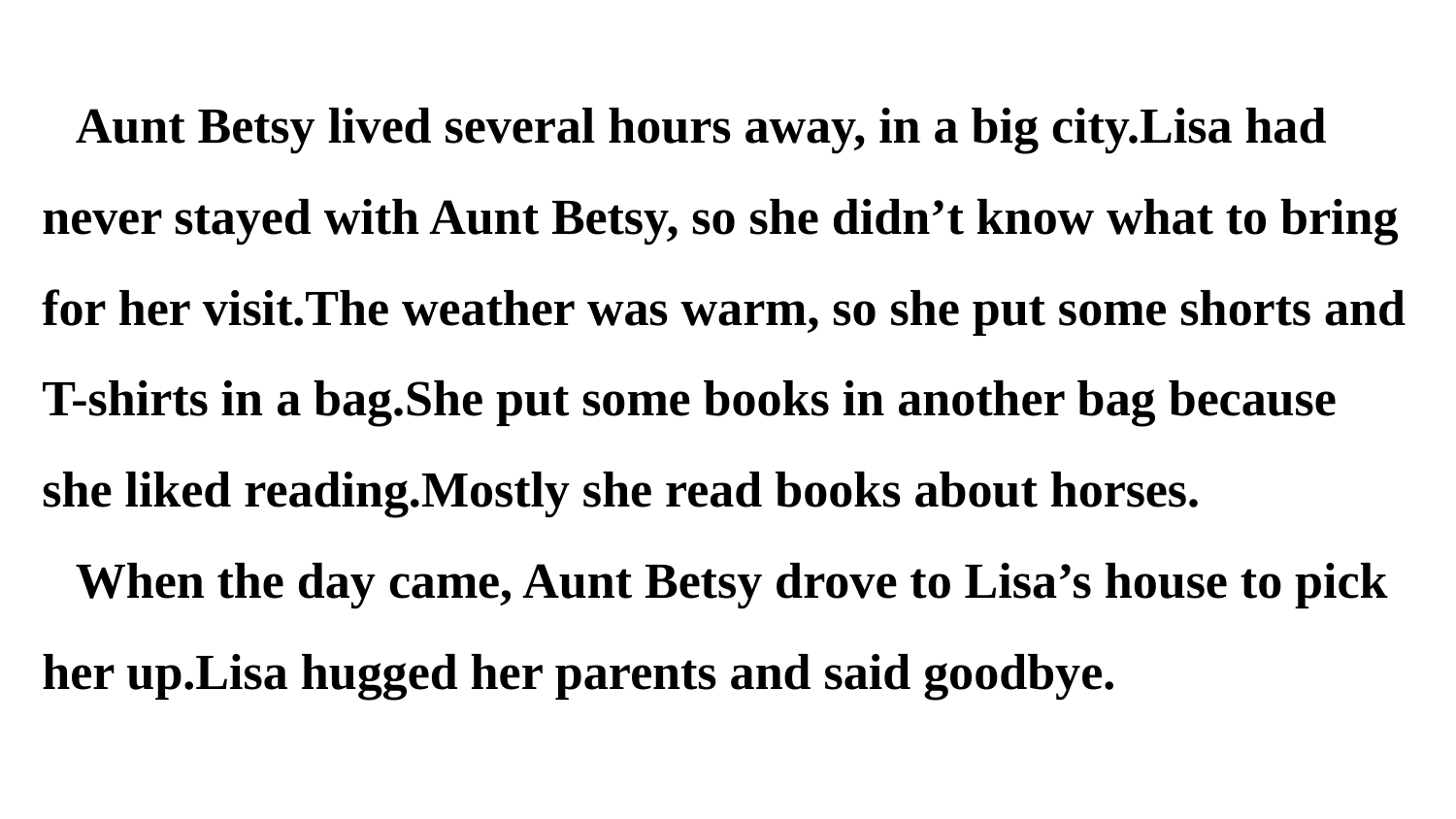

Aunt Betsy lived several hours away, in a big city.Lisa had never stayed with Aunt Betsy, so she didn’t know what to bring for her visit.The weather was warm, so she put some shorts and T-shirts in a bag.She put some books in another bag because she liked reading.Mostly she read books about horses.
When the day came, Aunt Betsy drove to Lisa’s house to pick her up.Lisa hugged her parents and said goodbye.